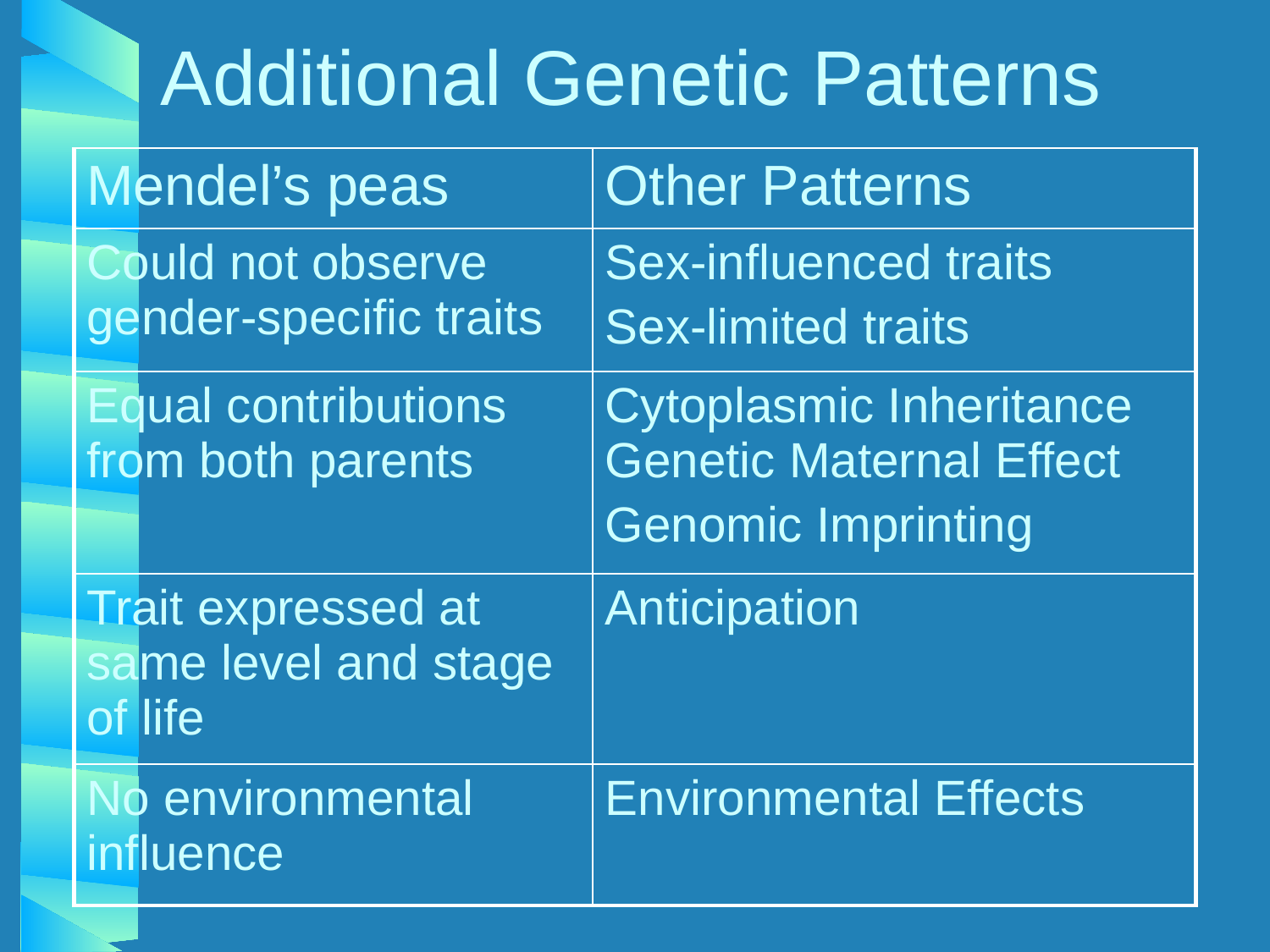

# Additional Genetic Patterns
| Mendel’s peas | Other Patterns |
| --- | --- |
| Could not observe gender-specific traits | Sex-influenced traits Sex-limited traits |
| Equal contributions from both parents | Cytoplasmic Inheritance Genetic Maternal Effect Genomic Imprinting |
| Trait expressed at same level and stage of life | Anticipation |
| No environmental influence | Environmental Effects |